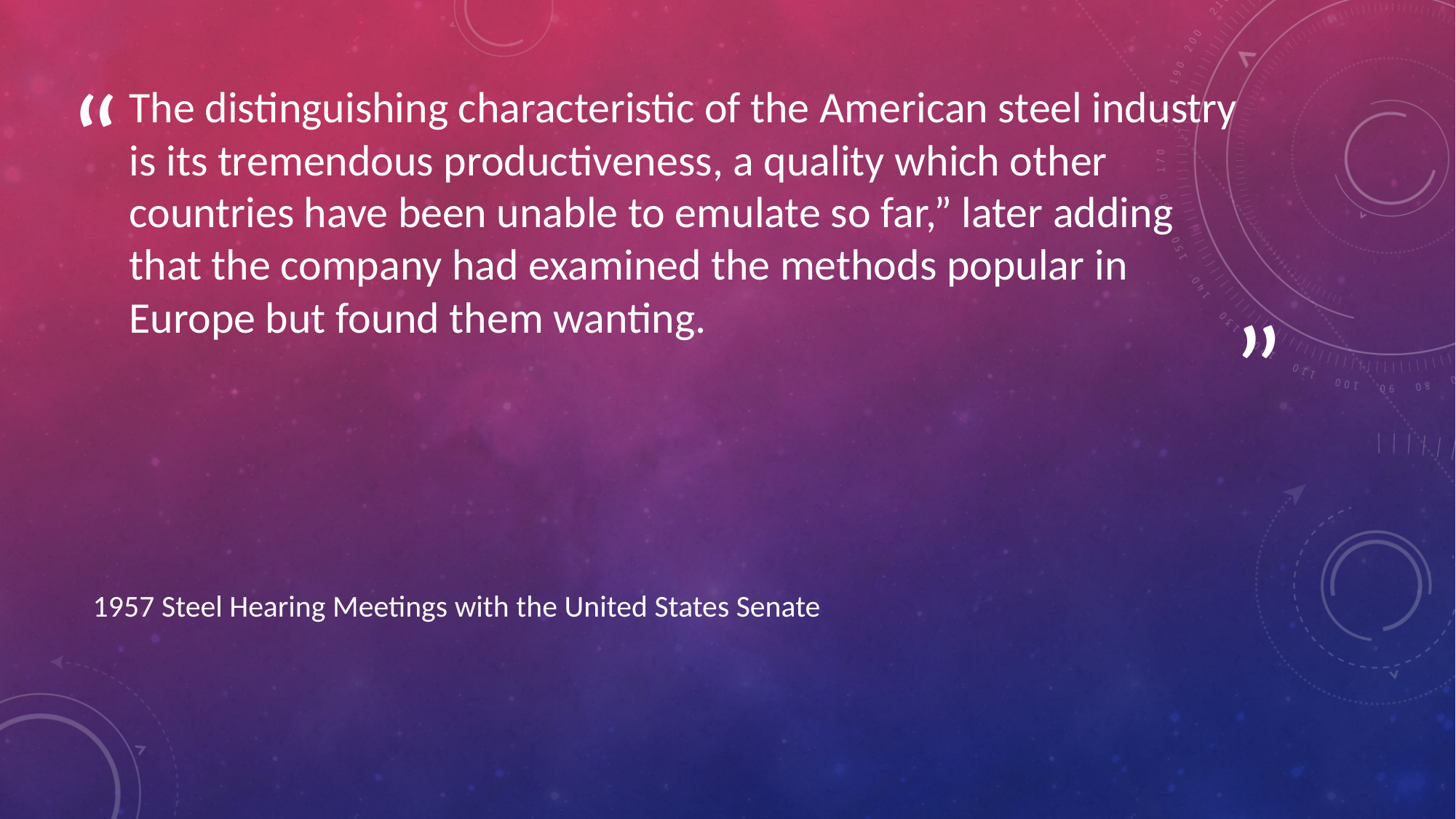

# The distinguishing characteristic of the American steel industry is its tremendous productiveness, a quality which other countries have been unable to emulate so far,” later adding that the company had examined the methods popular in Europe but found them wanting.

1957 Steel Hearing Meetings with the United States Senate